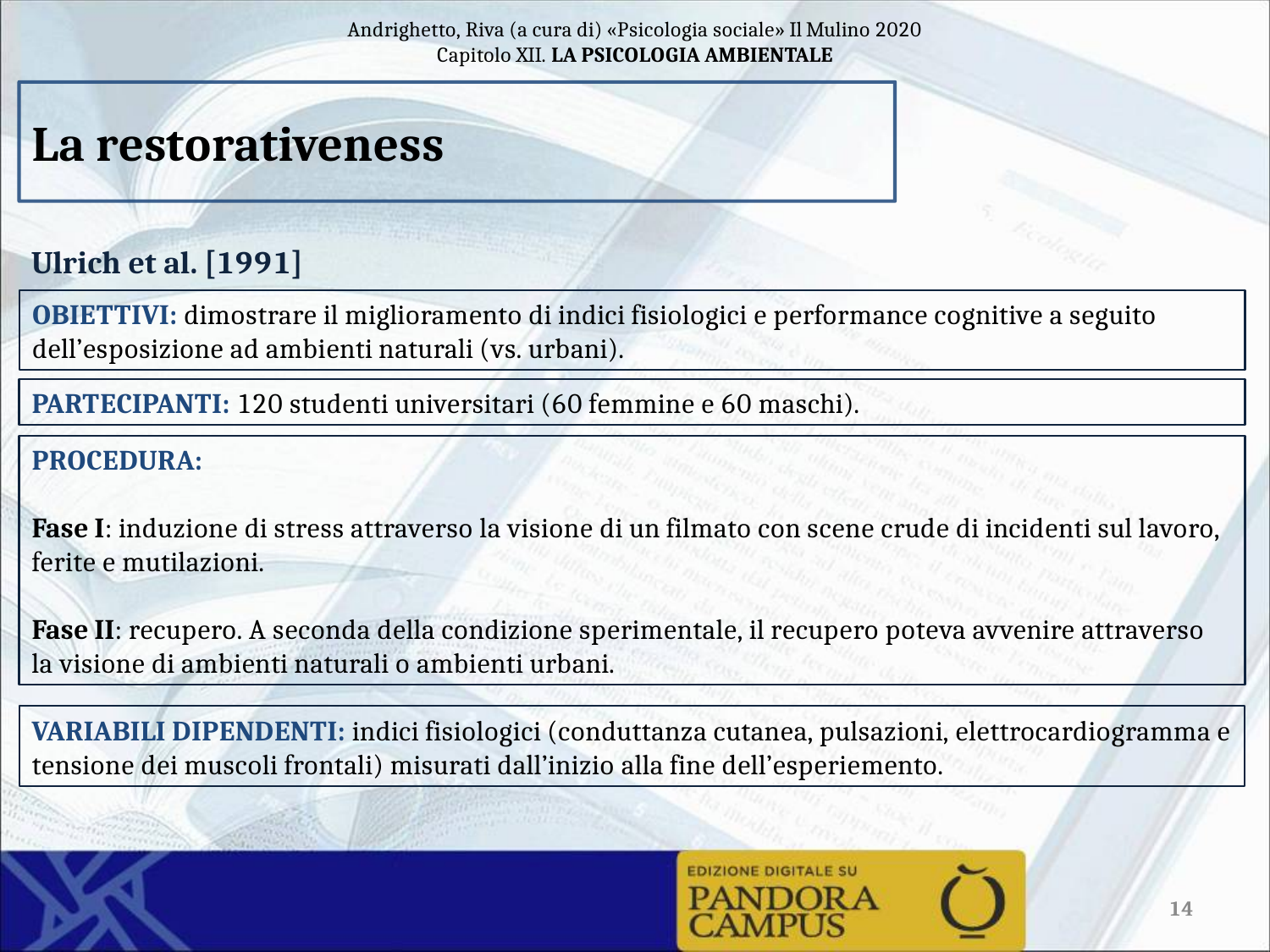

La restorativeness
Ulrich et al. [1991]
OBIETTIVI: dimostrare il miglioramento di indici fisiologici e performance cognitive a seguito dell’esposizione ad ambienti naturali (vs. urbani).
PARTECIPANTI: 120 studenti universitari (60 femmine e 60 maschi).
PROCEDURA:

Fase I: induzione di stress attraverso la visione di un filmato con scene crude di incidenti sul lavoro, ferite e mutilazioni.

Fase II: recupero. A seconda della condizione sperimentale, il recupero poteva avvenire attraverso la visione di ambienti naturali o ambienti urbani.
VARIABILI DIPENDENTI: indici fisiologici (conduttanza cutanea, pulsazioni, elettrocardiogramma e tensione dei muscoli frontali) misurati dall’inizio alla fine dell’esperiemento.
14